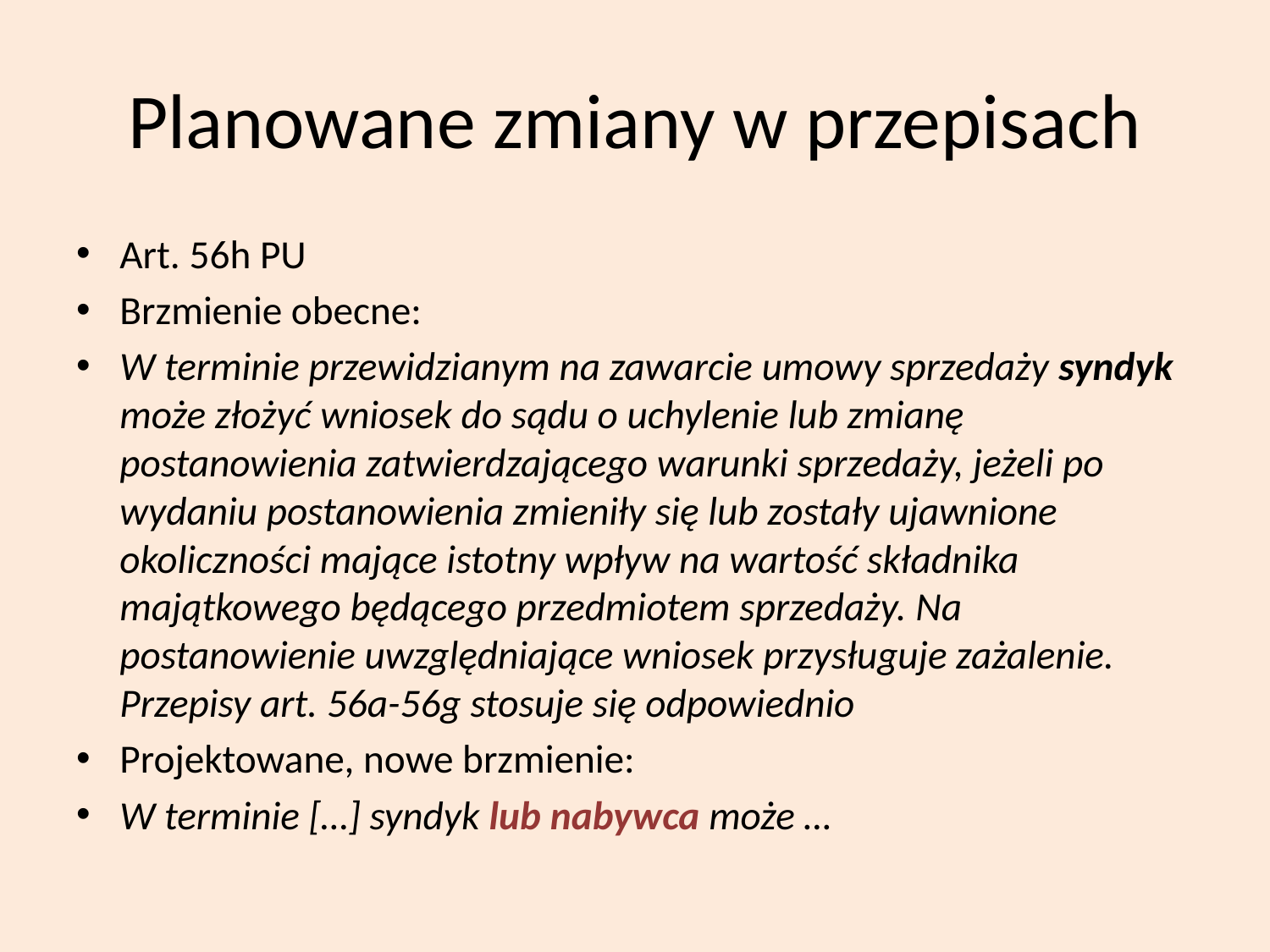

# Planowane zmiany w przepisach
Art. 56h PU
Brzmienie obecne:
W terminie przewidzianym na zawarcie umowy sprzedaży syndyk może złożyć wniosek do sądu o uchylenie lub zmianę postanowienia zatwierdzającego warunki sprzedaży, jeżeli po wydaniu postanowienia zmieniły się lub zostały ujawnione okoliczności mające istotny wpływ na wartość składnika majątkowego będącego przedmiotem sprzedaży. Na postanowienie uwzględniające wniosek przysługuje zażalenie. Przepisy art. 56a-56g stosuje się odpowiednio
Projektowane, nowe brzmienie:
W terminie […] syndyk lub nabywca może …